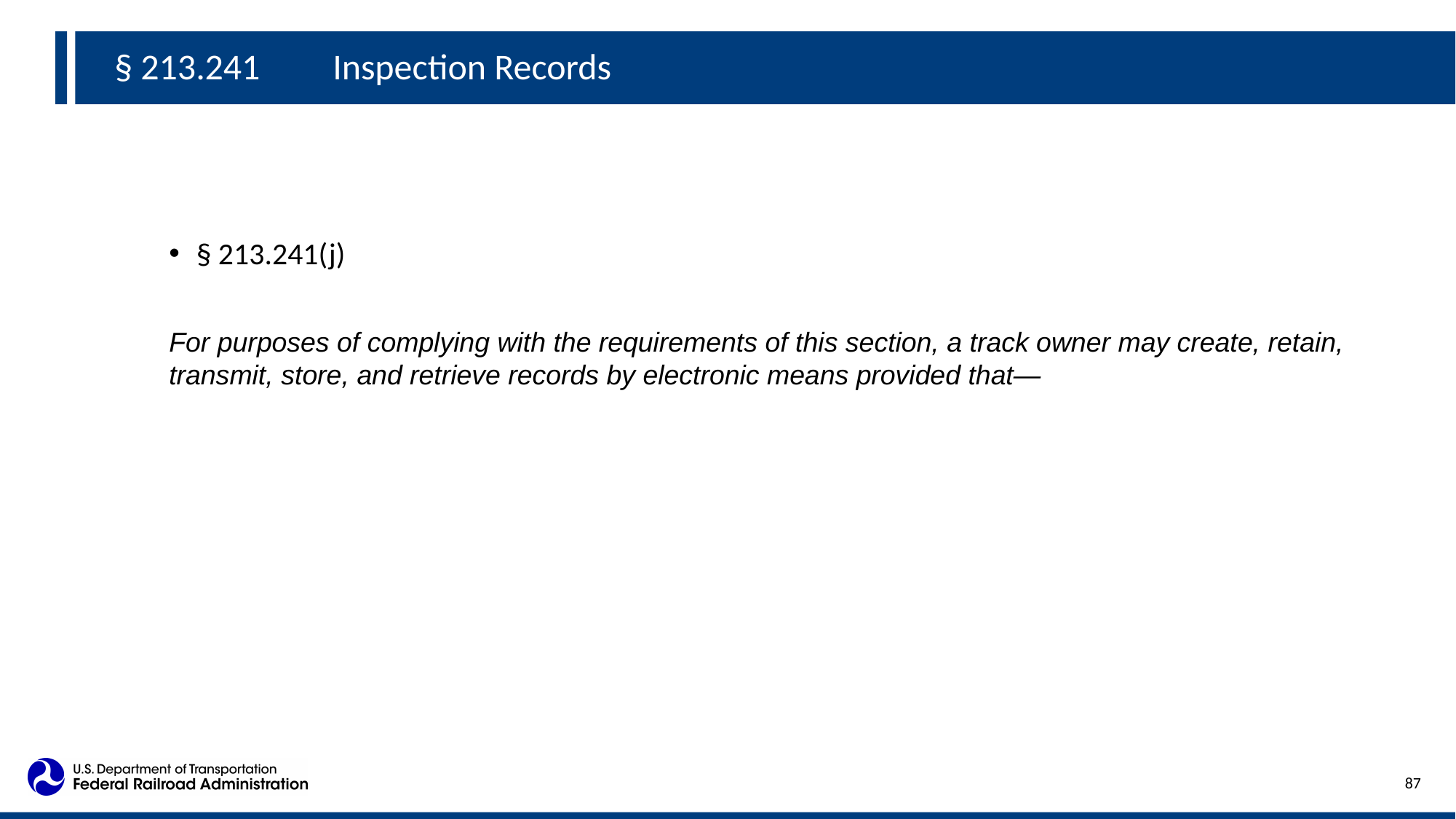

§ 213.241	Inspection Records

§ 213.241(j)

For purposes of complying with the requirements of this section, a track owner may create, retain, transmit, store, and retrieve records by electronic means provided that—